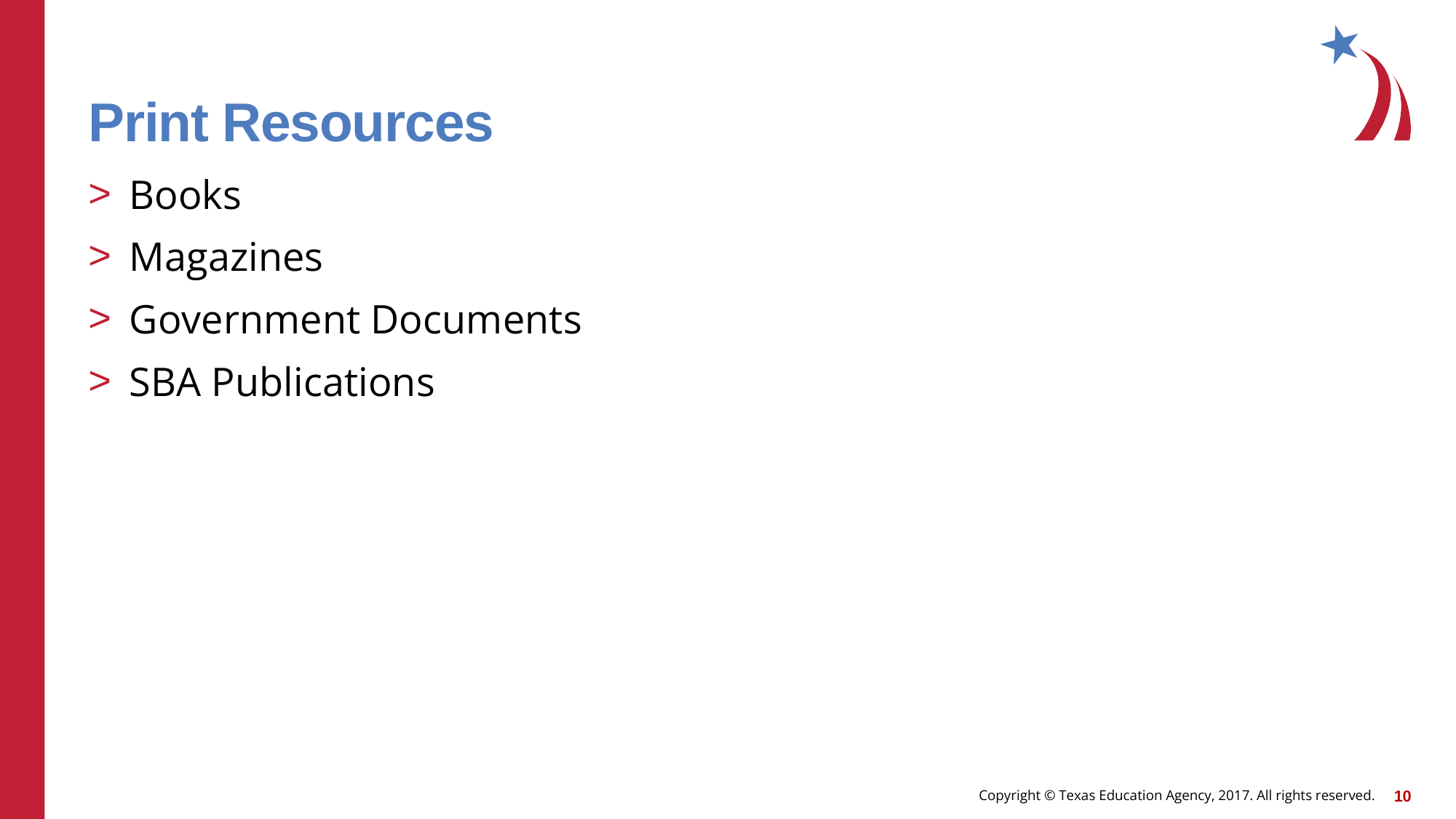

# Print Resources
Books
Magazines
Government Documents
SBA Publications